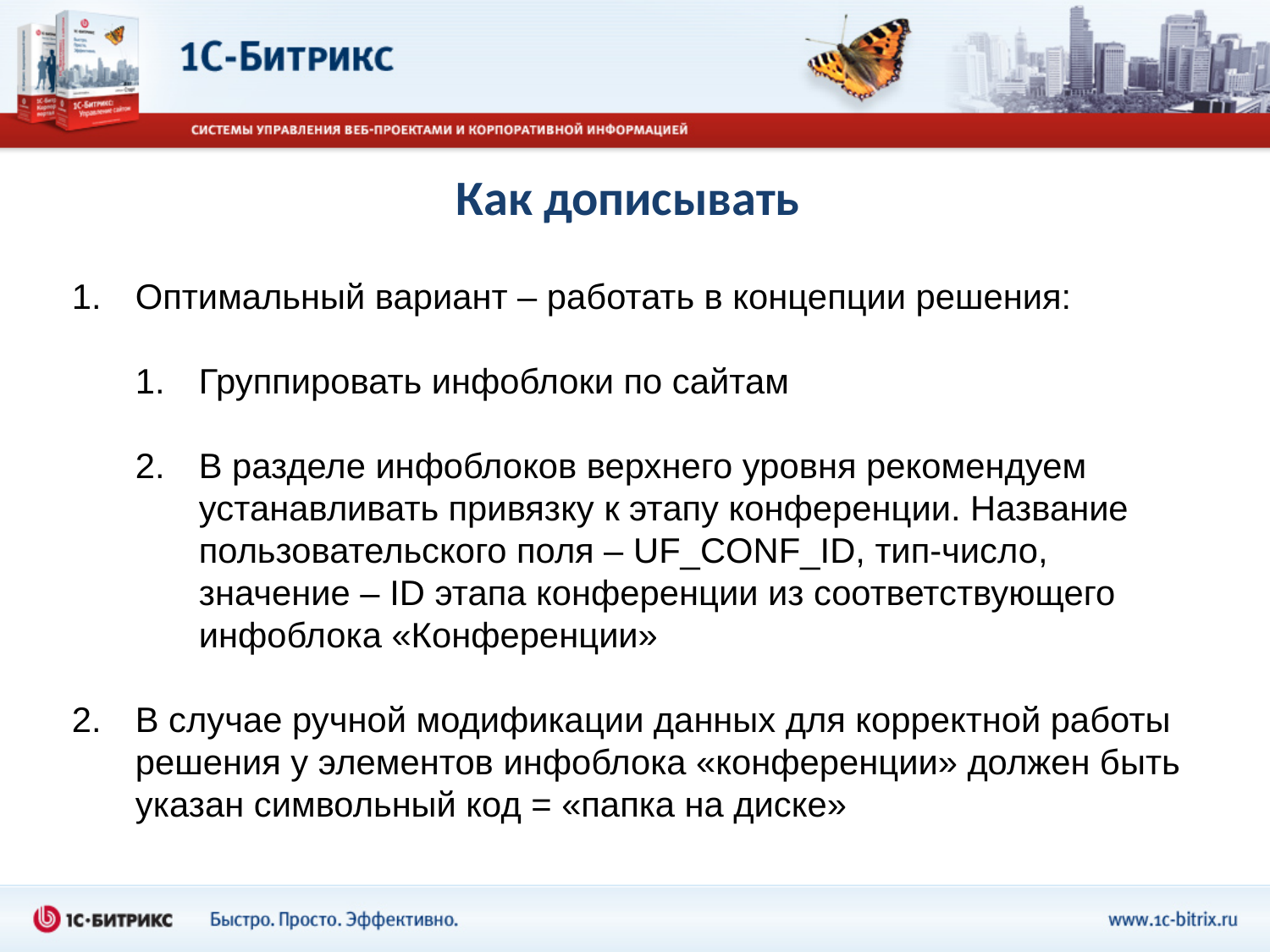

# Как дописывать
Оптимальный вариант – работать в концепции решения:

Группировать инфоблоки по сайтам

В разделе инфоблоков верхнего уровня рекомендуем устанавливать привязку к этапу конференции. Название пользовательского поля – UF_CONF_ID, тип-число, значение – ID этапа конференции из соответствующего инфоблока «Конференции»

В случае ручной модификации данных для корректной работы решения у элементов инфоблока «конференции» должен быть указан символьный код = «папка на диске»